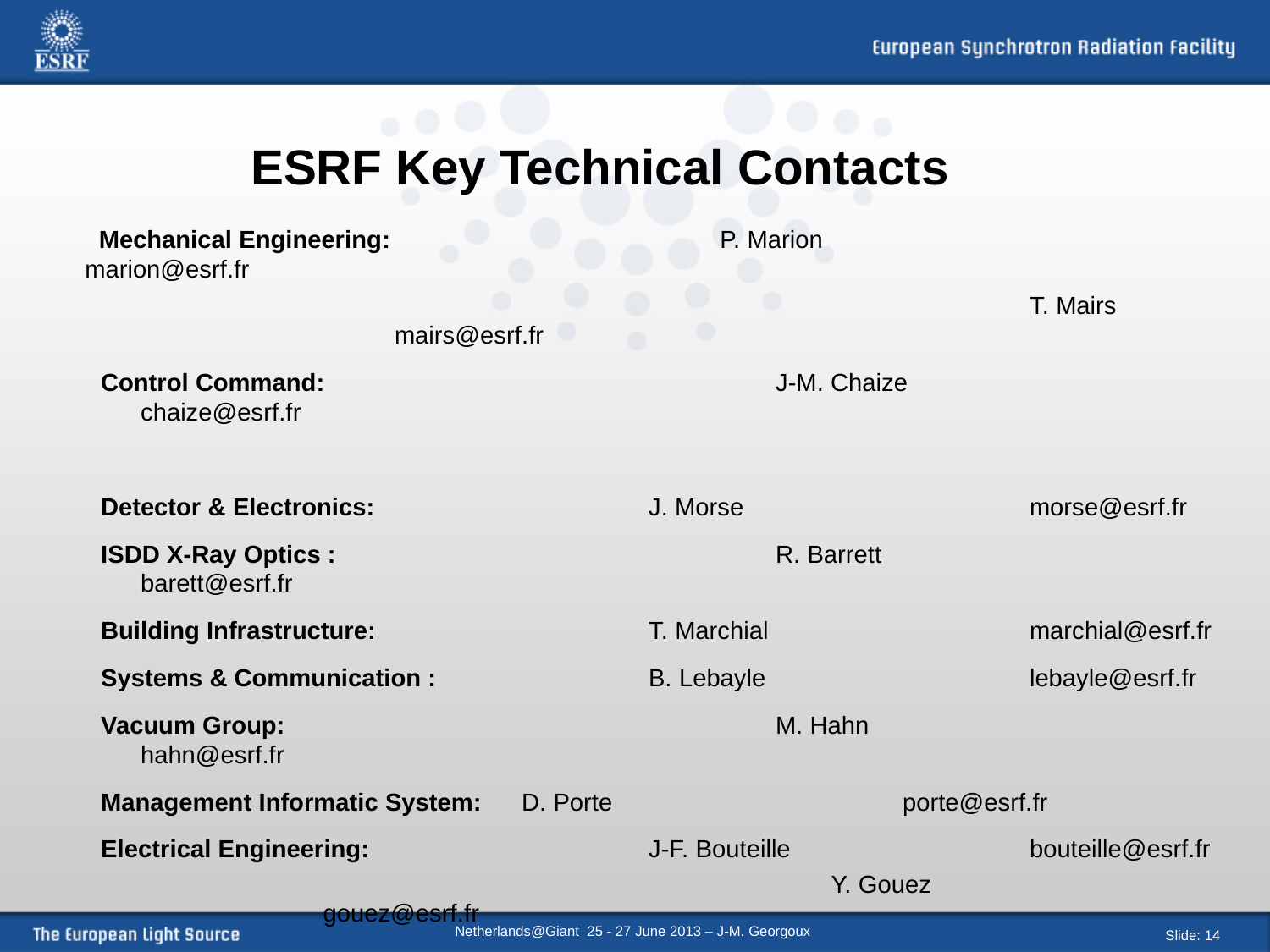

# ESRF Key Technical Contacts
	  Mechanical Engineering:			P. Marion			marion@esrf.fr
								T. Mairs			mairs@esrf.fr
Control Command: 				J-M. Chaize 		chaize@esrf.fr

Detector & Electronics: 			J. Morse 			morse@esrf.fr
ISDD X-Ray Optics : 				R. Barrett 			barett@esrf.fr
Building Infrastructure: 			T. Marchial 		marchial@esrf.fr
Systems & Communication :		B. Lebayle 			lebayle@esrf.fr
Vacuum Group: 				M. Hahn 			hahn@esrf.fr
Management Informatic System:	D. Porte			porte@esrf.fr
Electrical Engineering:			J-F. Bouteille		bouteille@esrf.fr
					Y. Gouez			gouez@esrf.fr

Netherlands@Giant  25 - 27 June 2013 – J-M. Georgoux